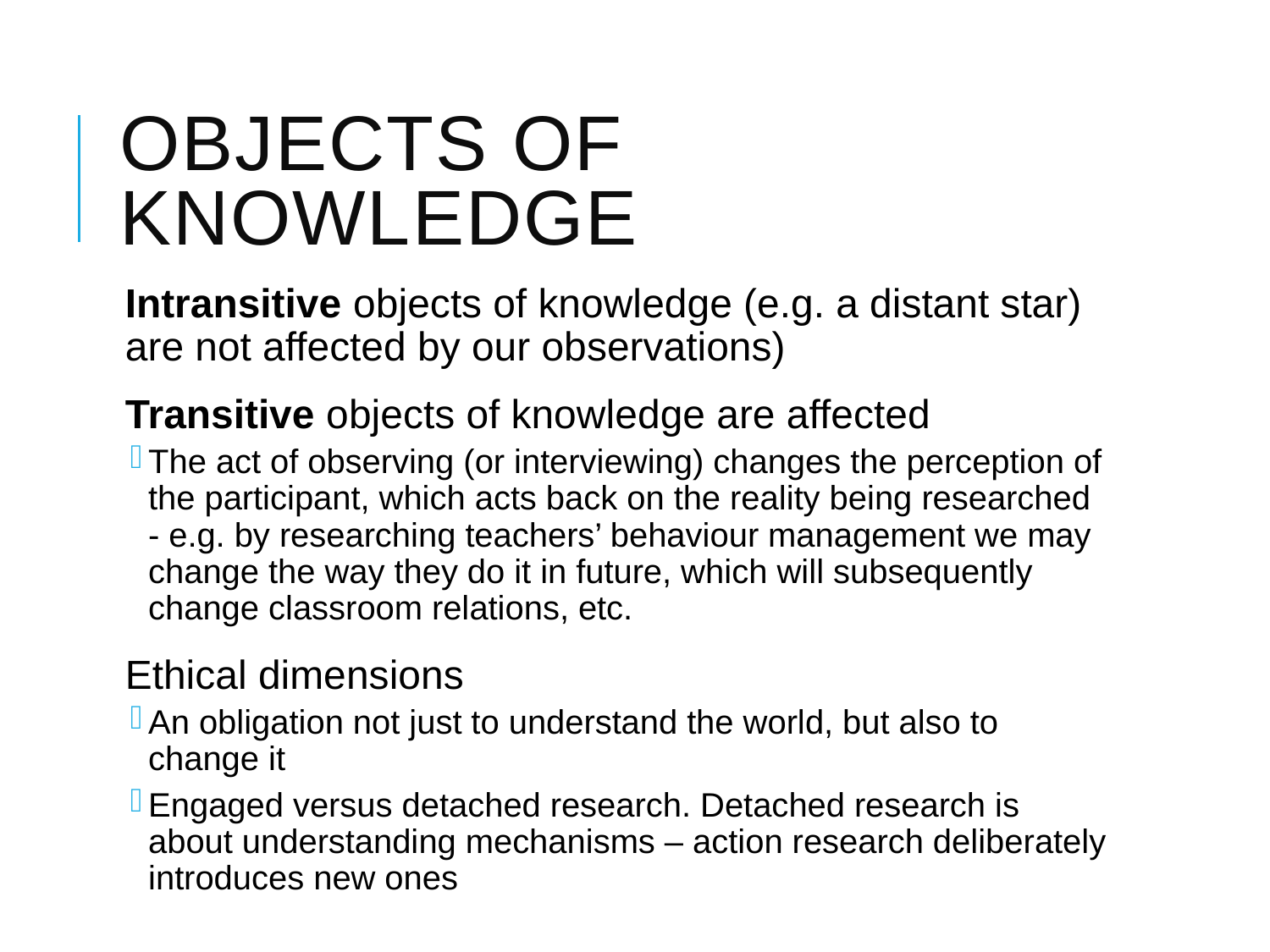

# Objects of knowledge
Intransitive objects of knowledge (e.g. a distant star) are not affected by our observations)
Transitive objects of knowledge are affected
The act of observing (or interviewing) changes the perception of the participant, which acts back on the reality being researched  - e.g. by researching teachers’ behaviour management we may change the way they do it in future, which will subsequently change classroom relations, etc.
Ethical dimensions
An obligation not just to understand the world, but also to change it
Engaged versus detached research. Detached research is about understanding mechanisms – action research deliberately introduces new ones